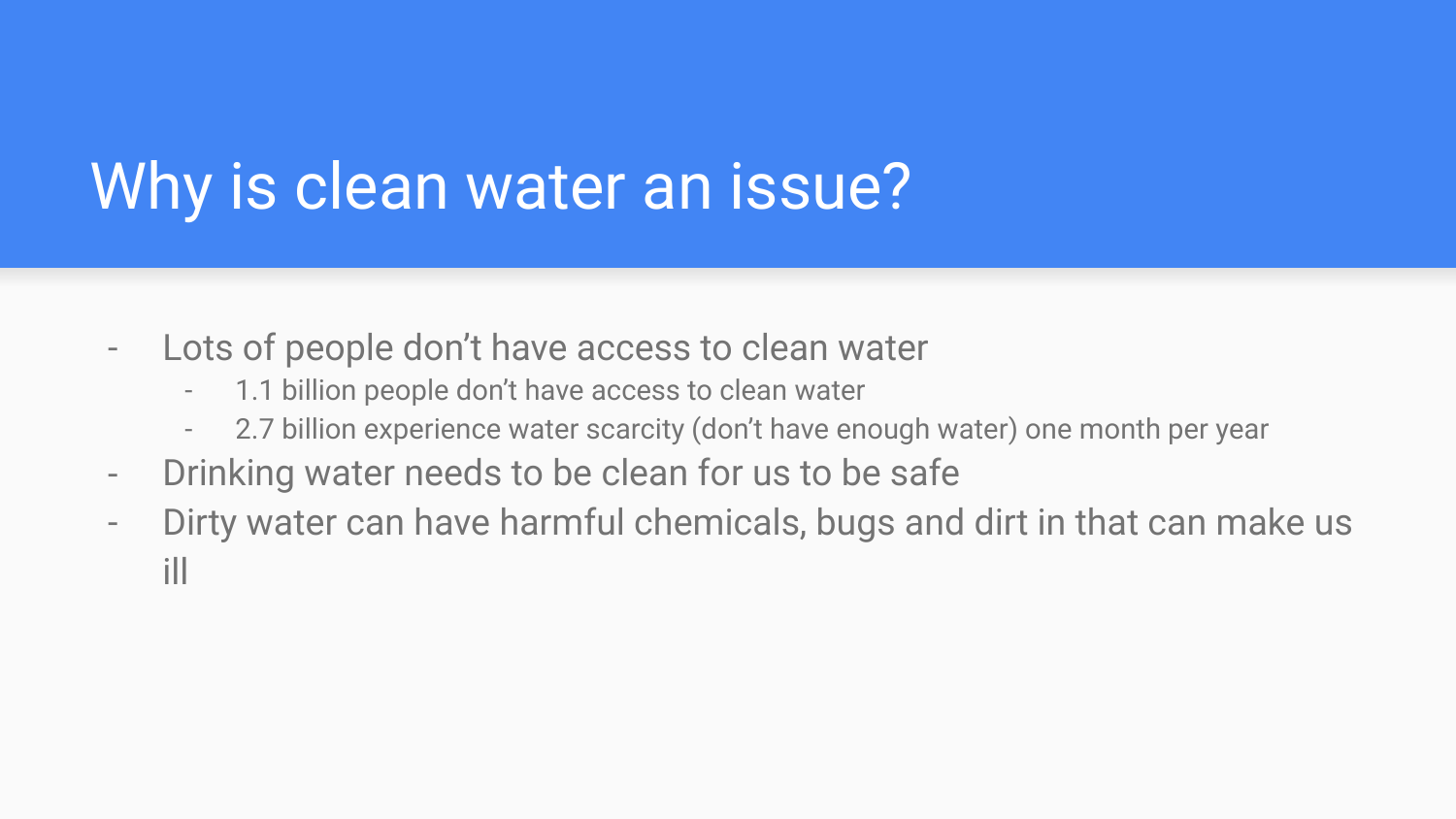

# Why is clean water an issue?
Lots of people don’t have access to clean water
1.1 billion people don’t have access to clean water
2.7 billion experience water scarcity (don’t have enough water) one month per year
Drinking water needs to be clean for us to be safe
Dirty water can have harmful chemicals, bugs and dirt in that can make us ill